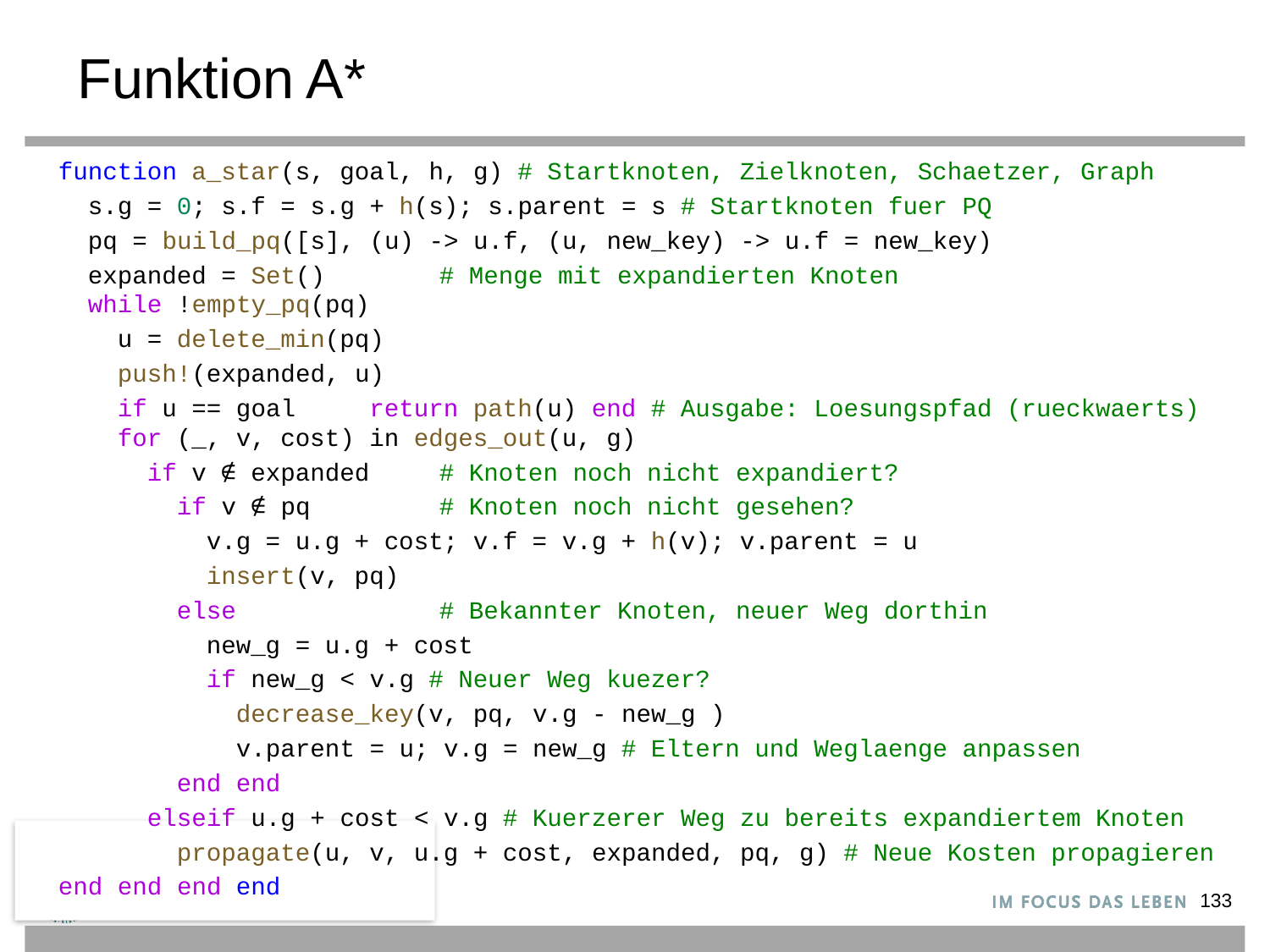

# Funktion A*
function a_star(s, goal, h, g) # Startknoten, Zielknoten, Schaetzer, Graph
  s.g = 0; s.f = s.g + h(s); s.parent = s # Startknoten fuer PQ
  pq = build_pq([s], (u) -> u.f, (u, new_key) -> u.f = new_key)
  expanded = Set() 	# Menge mit expandierten Knoten
  while !empty_pq(pq)
    u = delete_min(pq)
    push!(expanded, u)
    if u == goal     return path(u) end # Ausgabe: Loesungspfad (rueckwaerts)
    for (_, v, cost) in edges_out(u, g)
      if v ∉ expanded 	# Knoten noch nicht expandiert?
        if v ∉ pq 	# Knoten noch nicht gesehen?
          v.g = u.g + cost; v.f = v.g + h(v); v.parent = u
          insert(v, pq)
        else 		# Bekannter Knoten, neuer Weg dorthin
          new_g = u.g + cost
          if new_g < v.g # Neuer Weg kuezer?
            decrease_key(v, pq, v.g - new_g )
            v.parent = u; v.g = new_g # Eltern und Weglaenge anpassen
        end end
      elseif u.g + cost < v.g # Kuerzerer Weg zu bereits expandiertem Knoten
        propagate(u, v, u.g + cost, expanded, pq, g) # Neue Kosten propagieren
end end end end

133